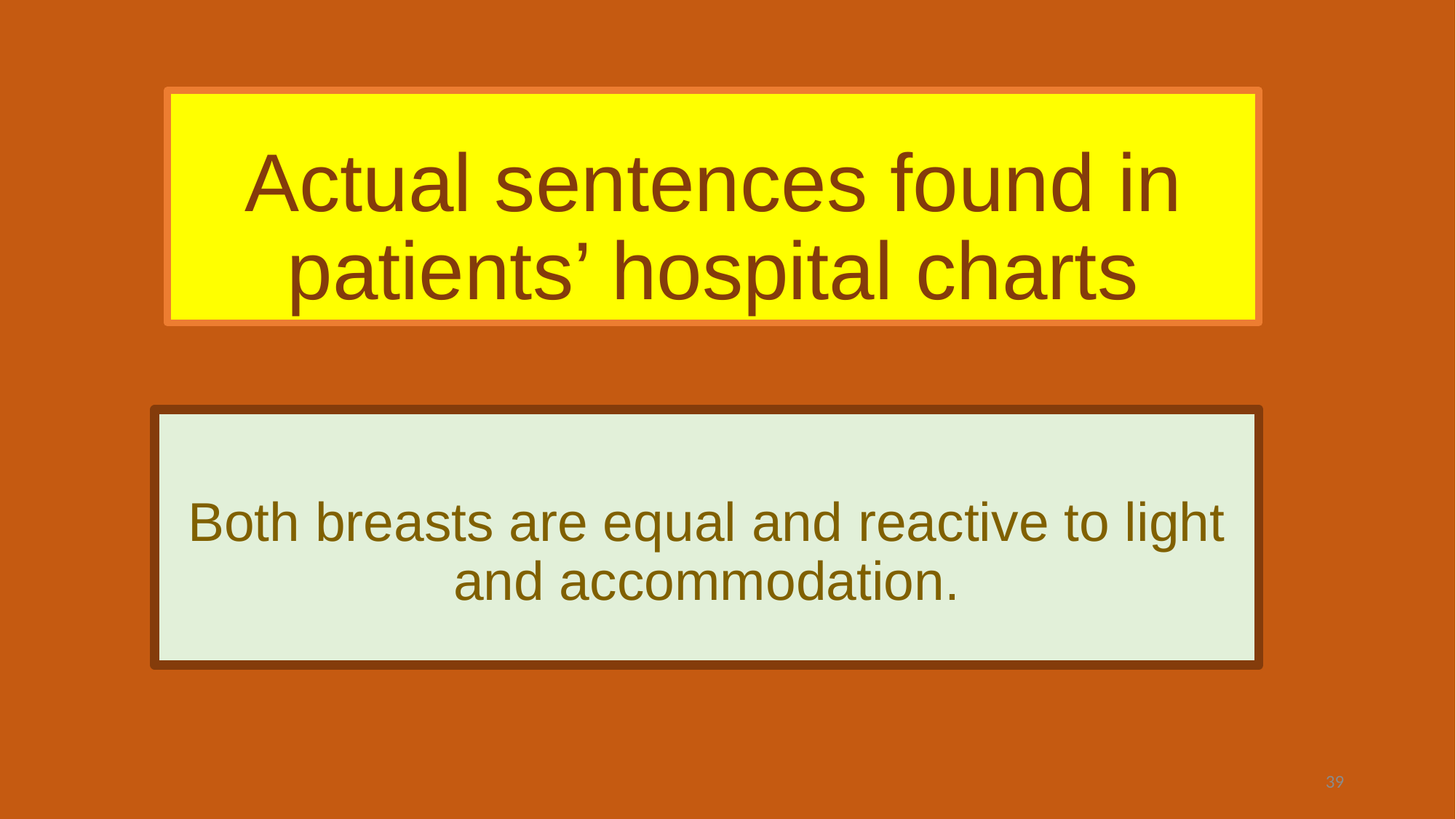

# Actual sentences found in patients’ hospital charts

Both breasts are equal and reactive to light and accommodation.

39
body X-rays